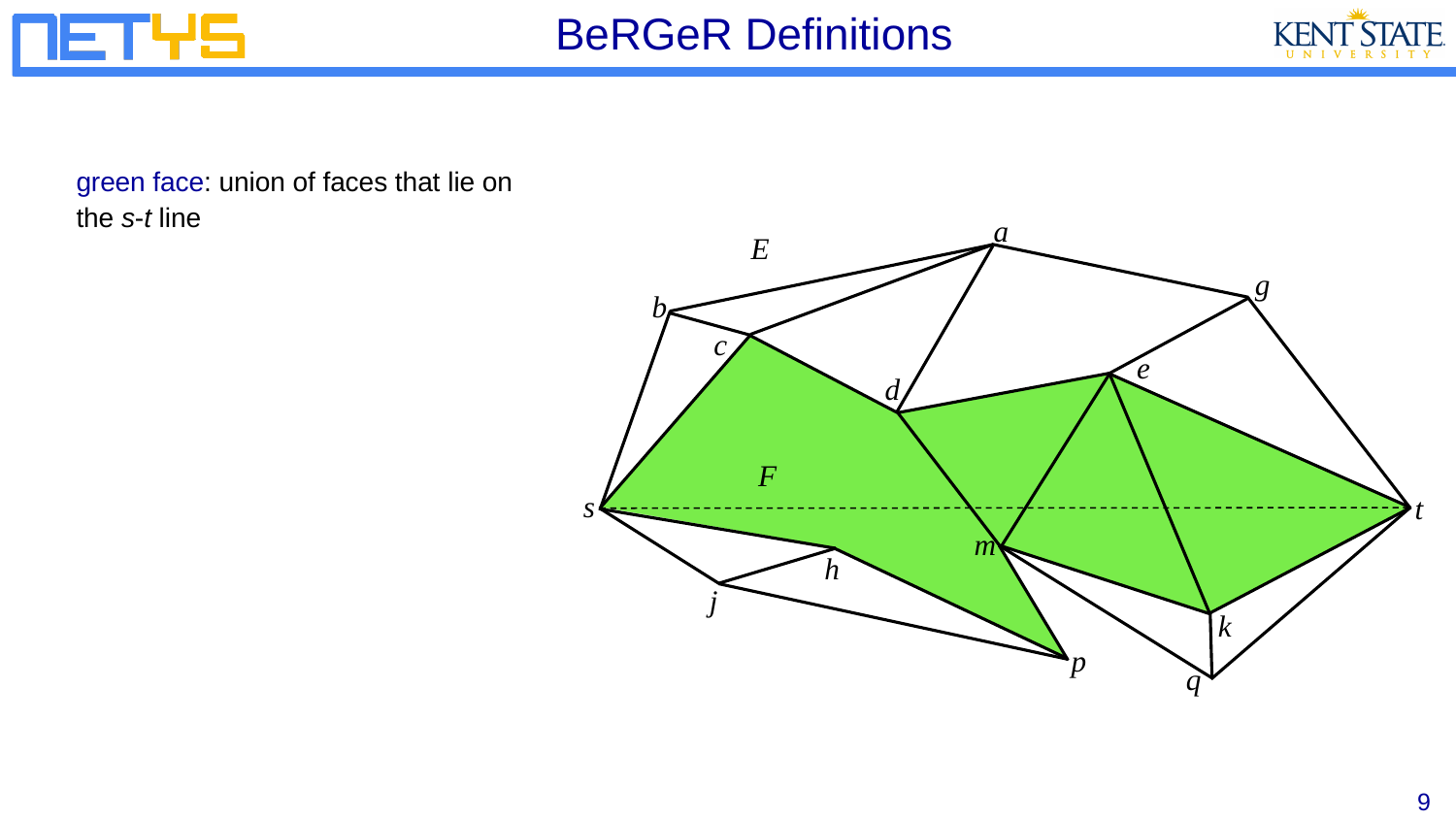

# BeRGeR Definitions
green face: union of faces that lie on the s-t line
a
E
g
b
c

e
d
F
s
t
m
h
j
k
p
q